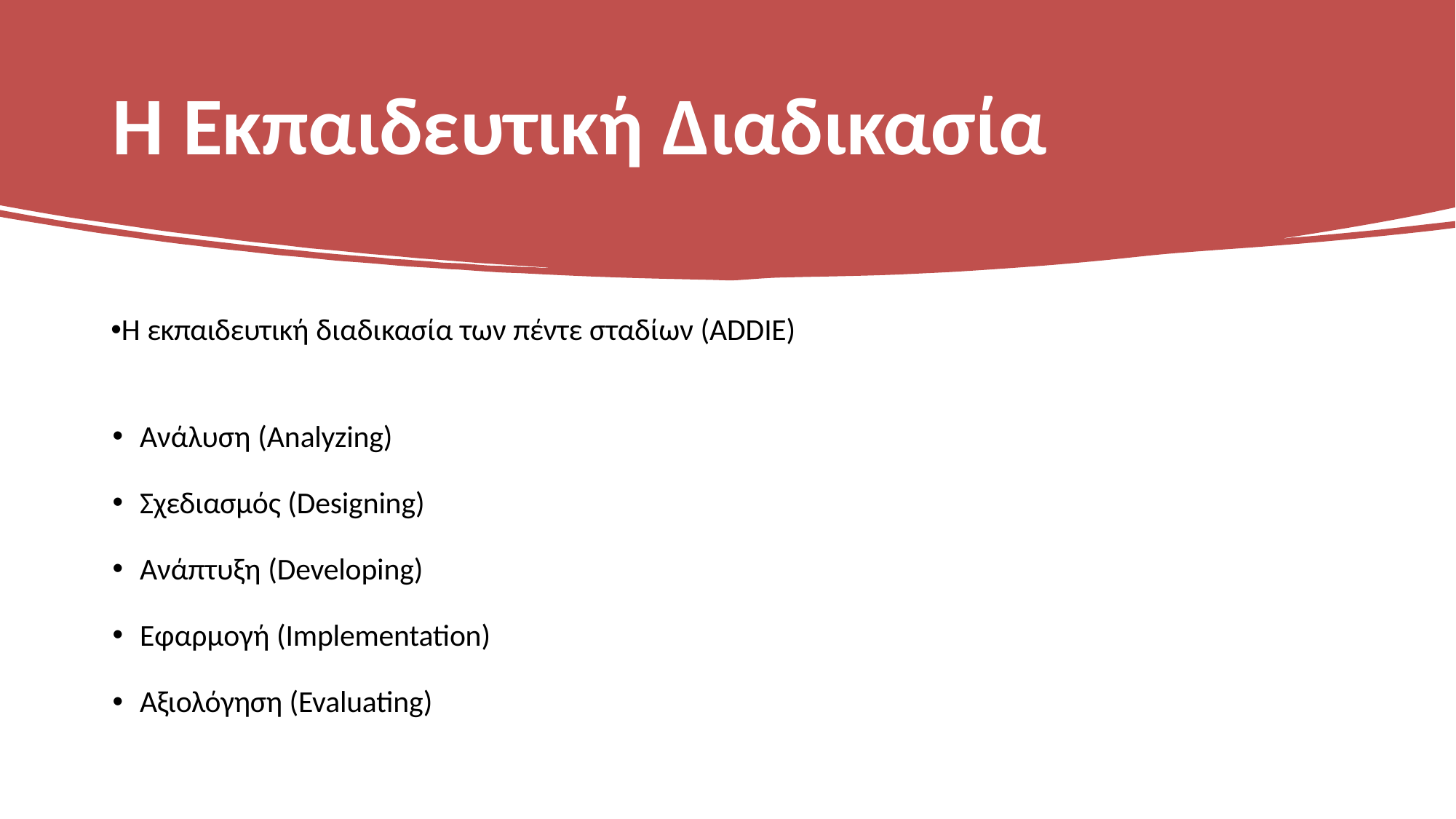

# Η Εκπαιδευτική Διαδικασία
Η εκπαιδευτική διαδικασία των πέντε σταδίων (ADDIE)

Ανάλυση (Analyzing)

Σχεδιασμός (Designing)

Ανάπτυξη (Developing)

Εφαρμογή (Implementation)

Αξιολόγηση (Evaluating)